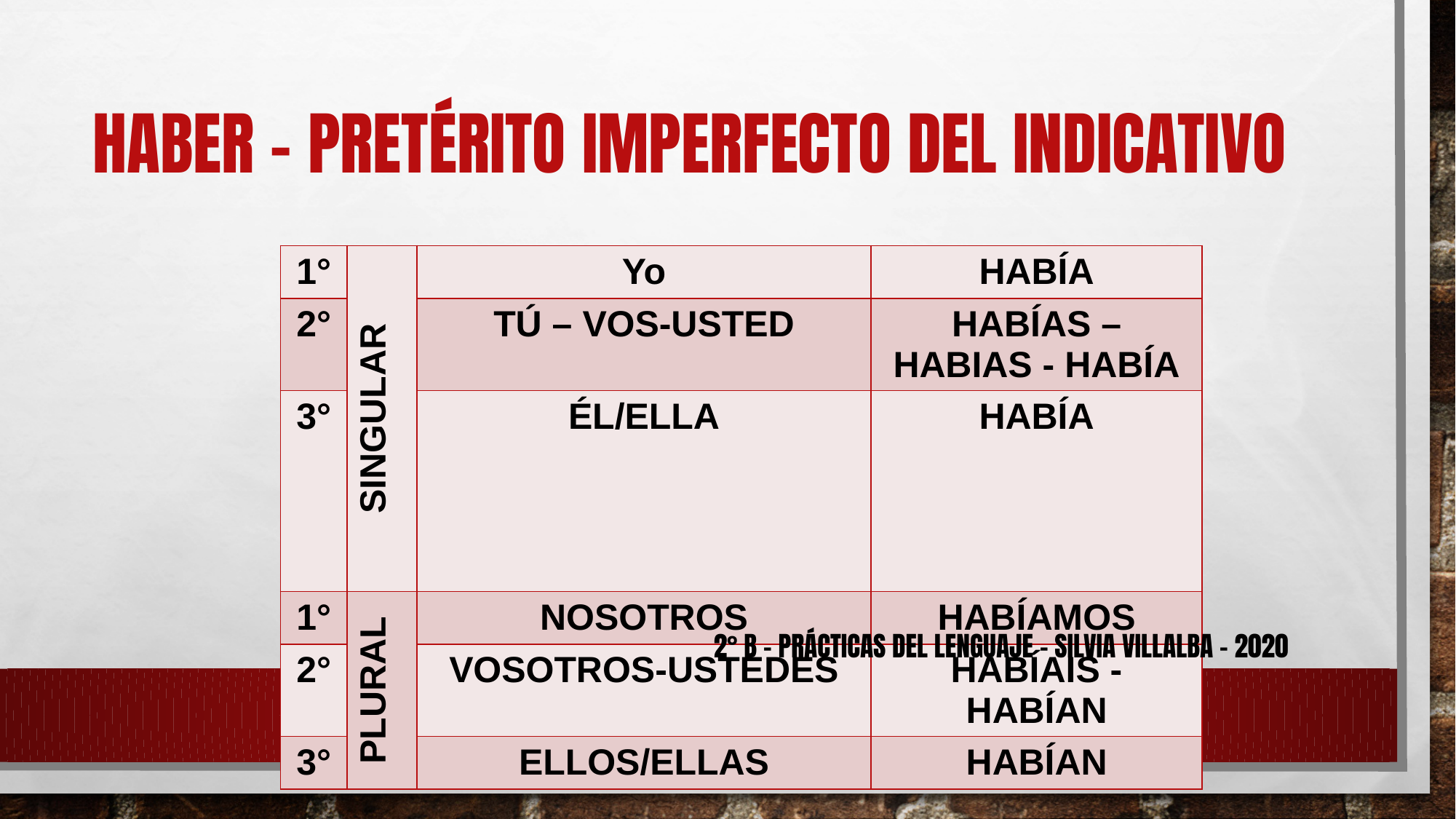

# HABER – PRETÉRITO IMPERFECTO DEL INDICATIVO
| 1° | SINGULAR | Yo | HABÍA |
| --- | --- | --- | --- |
| 2° |  | TÚ – VOS-USTED | HABÍAS – HABIAS - HABÍA |
| 3° |  | ÉL/ELLA | HABÍA |
| 1° | PLURAL | NOSOTROS | HABÍAMOS |
| 2° |  | VOSOTROS-USTEDES | HABÍAIS -HABÍAN |
| 3° |  | ELLOS/ELLAS | HABÍAN |
2° B – PRÁCTICAS DEL LENGUAJE – SILVIA VILLALBA - 2020